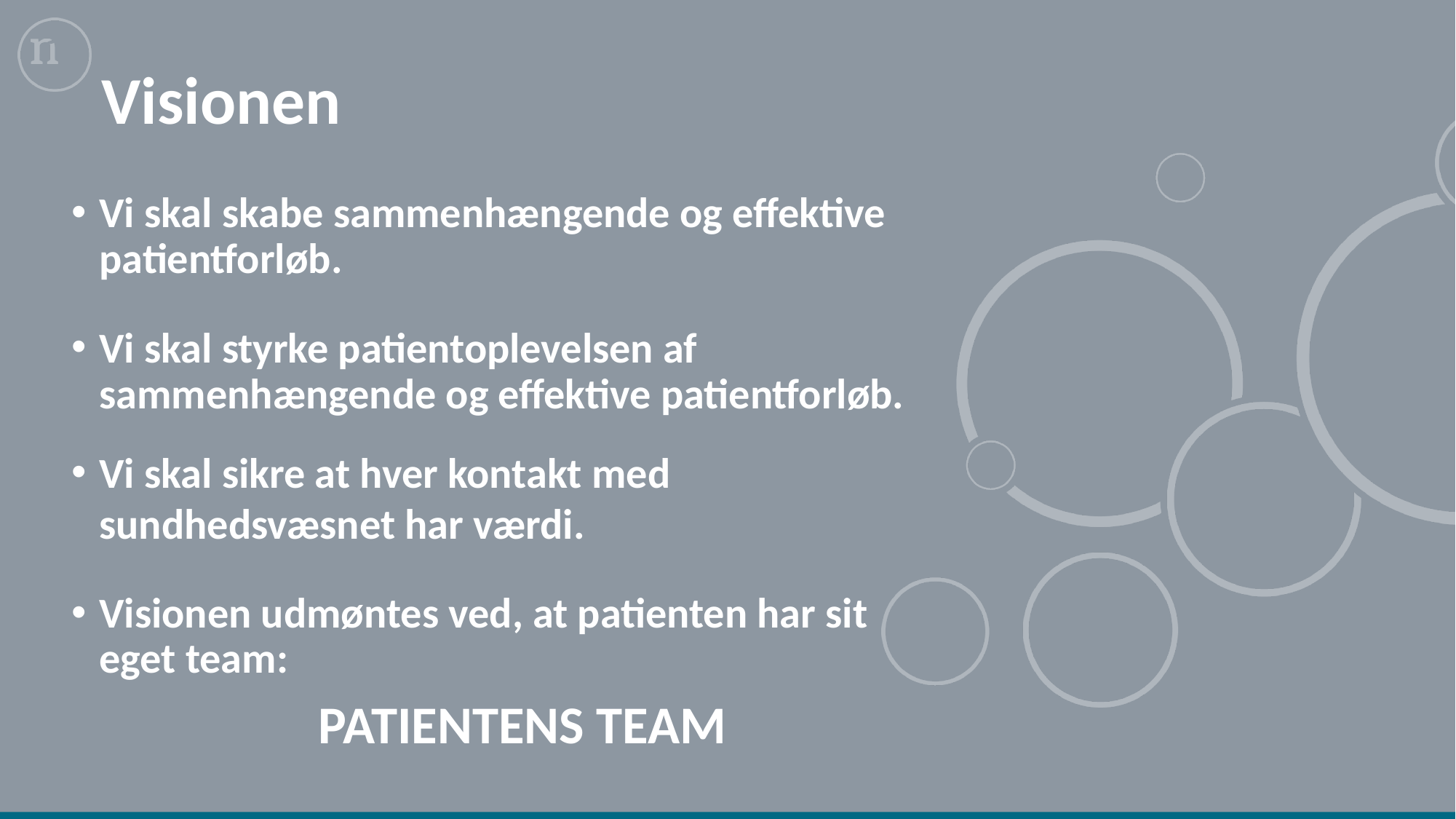

# Visionen
Vi skal skabe sammenhængende og effektive patientforløb.

Vi skal styrke patientoplevelsen af sammenhængende og effektive patientforløb.

Vi skal sikre at hver kontakt med sundhedsvæsnet har værdi.

Visionen udmøntes ved, at patienten har sit eget team:
	PATIENTENS TEAM